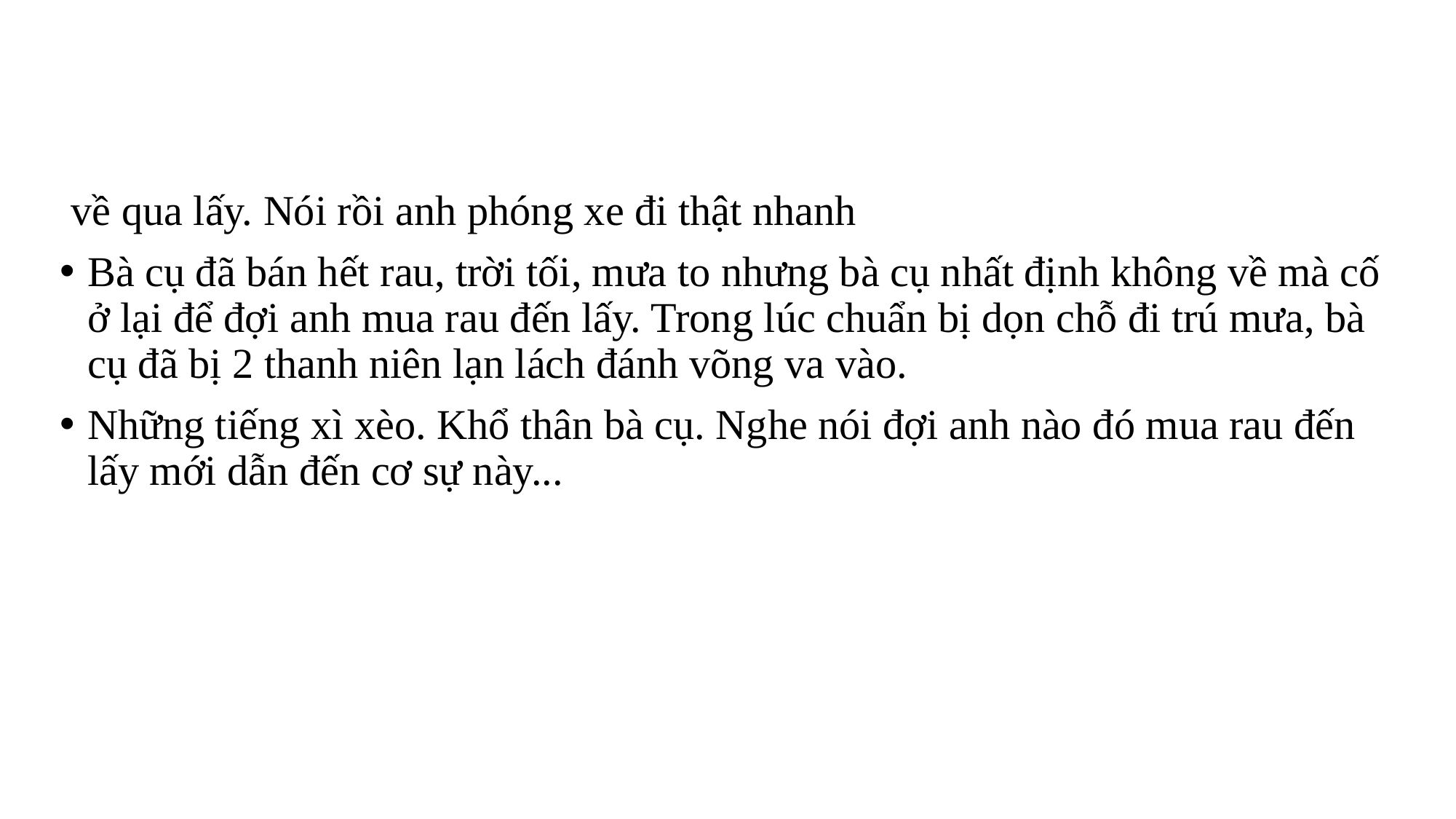

#
 về qua lấy. Nói rồi anh phóng xe đi thật nhanh
Bà cụ đã bán hết rau, trời tối, mưa to nhưng bà cụ nhất định không về mà cố ở lại để đợi anh mua rau đến lấy. Trong lúc chuẩn bị dọn chỗ đi trú mưa, bà cụ đã bị 2 thanh niên lạn lách đánh võng va vào.
Những tiếng xì xèo. Khổ thân bà cụ. Nghe nói đợi anh nào đó mua rau đến lấy mới dẫn đến cơ sự này...